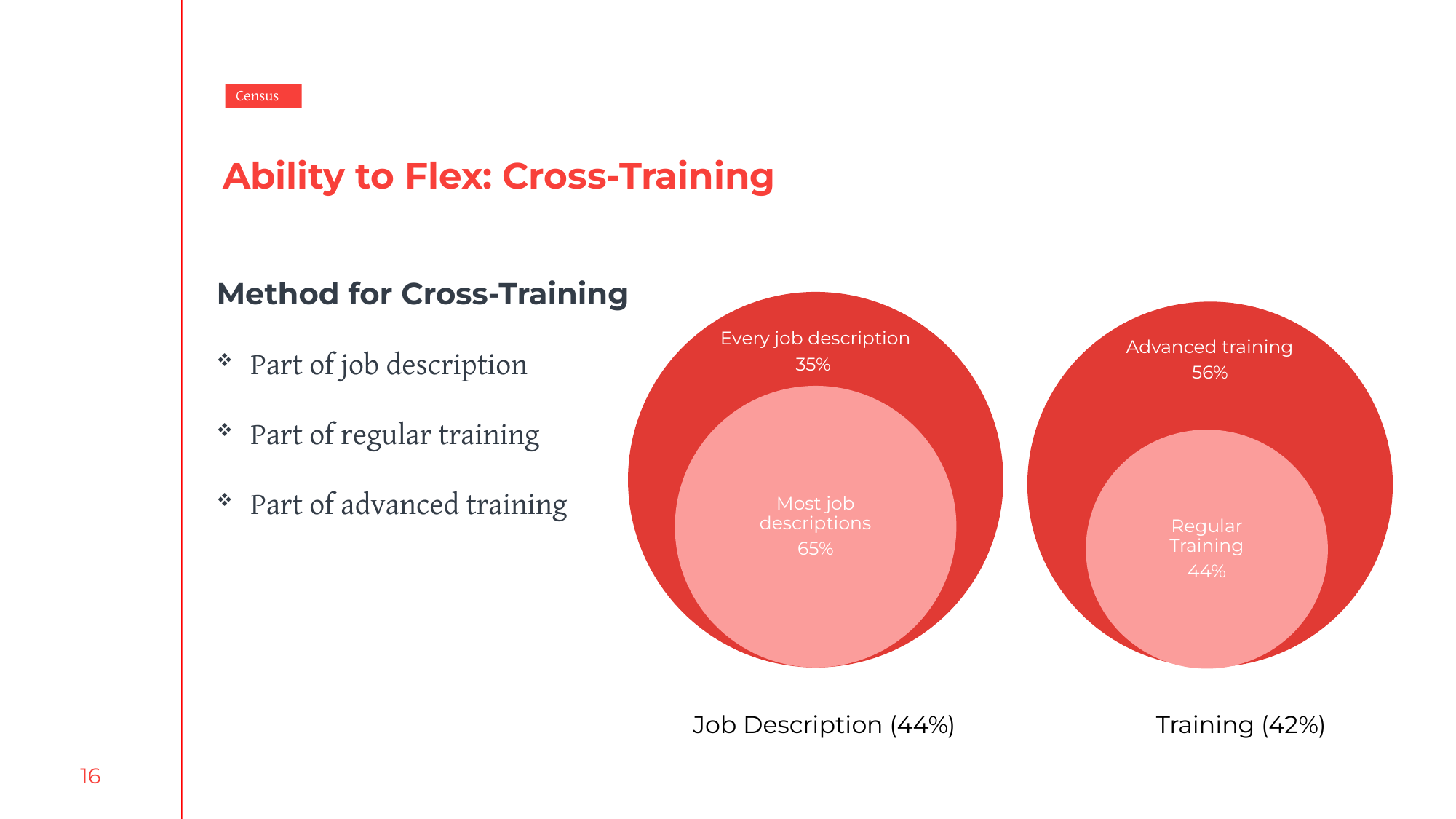

Census
# Ability to Flex: Cross-Training
Every job description
35%
Most job descriptions
65%
Advanced training
56%
Regular Training
44%
Method for Cross-Training
Part of job description
Part of regular training
Part of advanced training

Job Description (44%)
Training (42%)